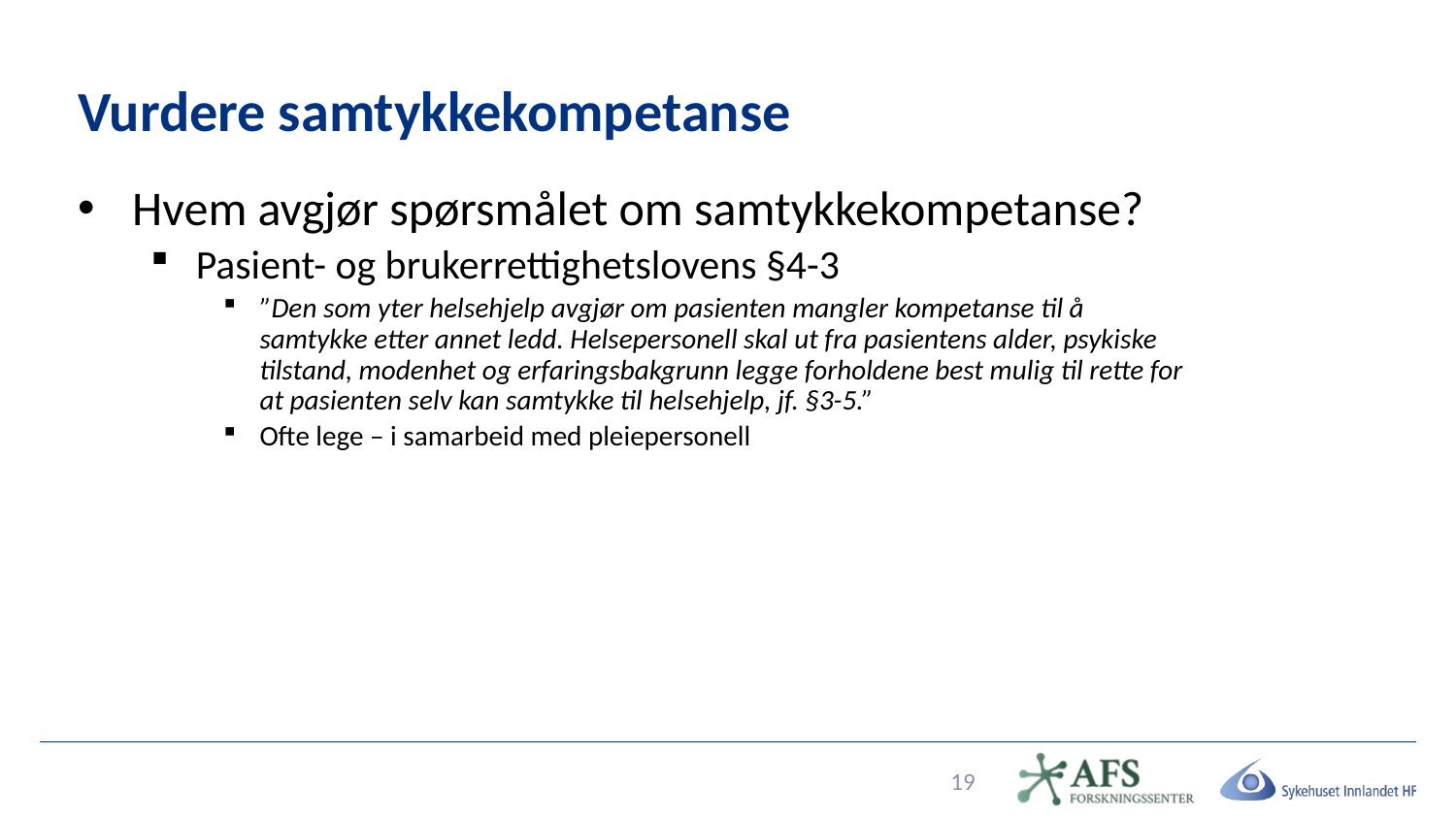

Vurdere samtykkekompetanse
Hvem avgjør spørsmålet om samtykkekompetanse?
Pasient- og brukerrettighetslovens §4-3
”Den som yter helsehjelp avgjør om pasienten mangler kompetanse til å samtykke etter annet ledd. Helsepersonell skal ut fra pasientens alder, psykiske tilstand, modenhet og erfaringsbakgrunn legge forholdene best mulig til rette for at pasienten selv kan samtykke til helsehjelp, jf. §3-5.”
Ofte lege – i samarbeid med pleiepersonell

19